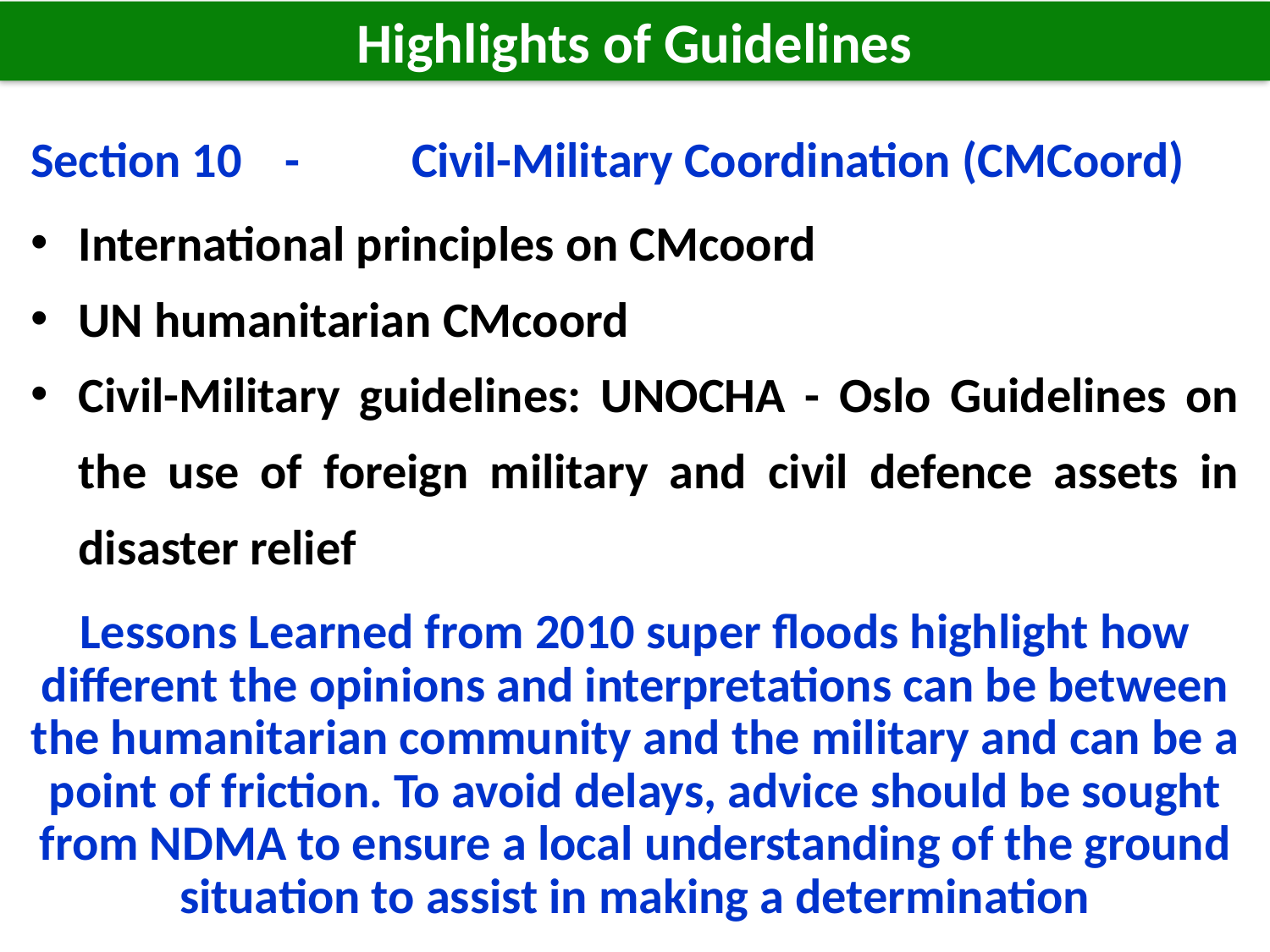

Highlights of Guidelines
Section 10	-	Civil-Military Coordination (CMCoord)
International principles on CMcoord
UN humanitarian CMcoord
Civil-Military guidelines: UNOCHA - Oslo Guidelines on the use of foreign military and civil defence assets in disaster relief
Lessons Learned from 2010 super floods highlight how different the opinions and interpretations can be between the humanitarian community and the military and can be a point of friction. To avoid delays, advice should be sought from NDMA to ensure a local understanding of the ground situation to assist in making a determination